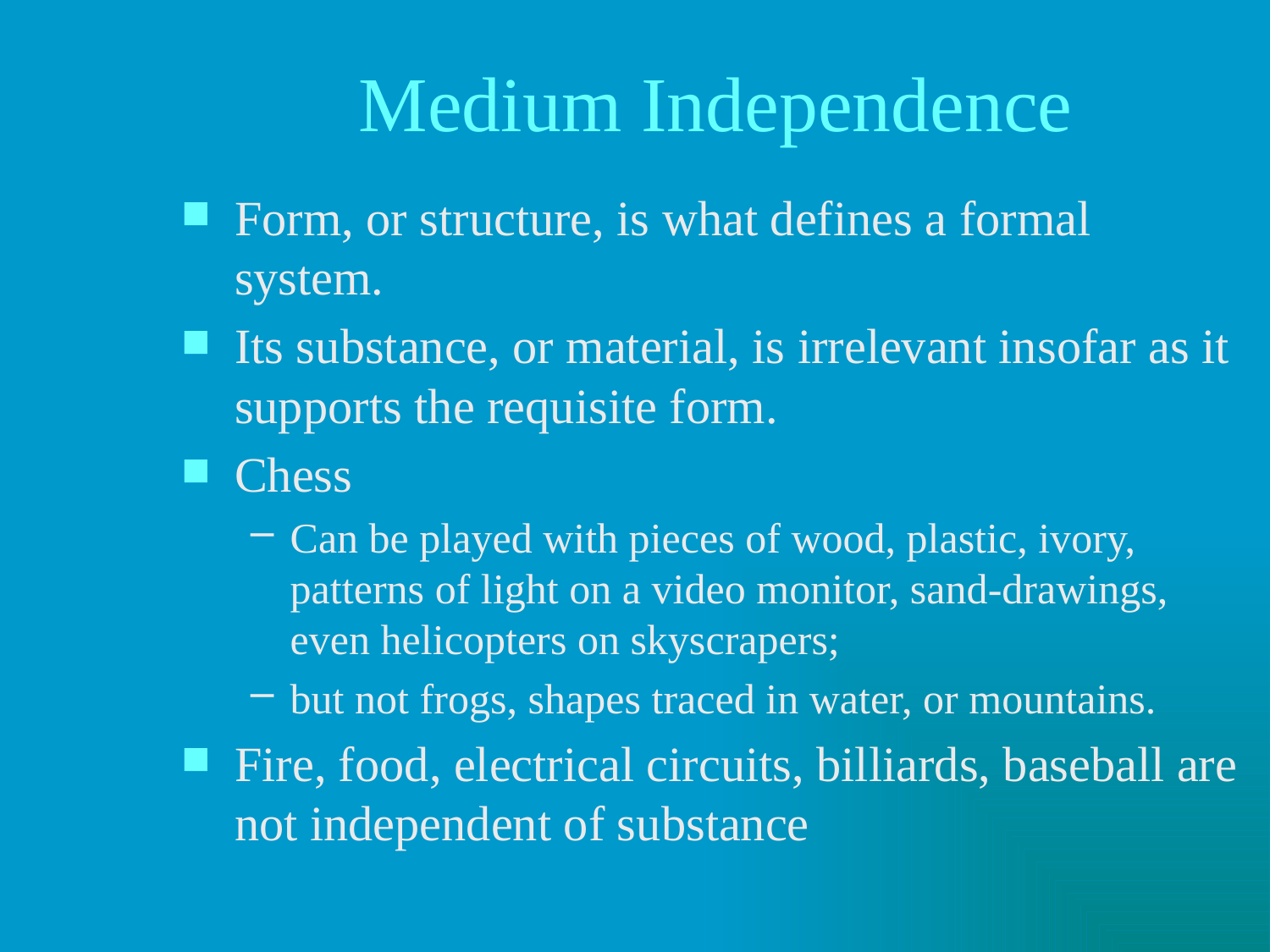

# Medium Independence
Form, or structure, is what defines a formal system.
Its substance, or material, is irrelevant insofar as it supports the requisite form.
Chess
Can be played with pieces of wood, plastic, ivory, patterns of light on a video monitor, sand-drawings, even helicopters on skyscrapers;
but not frogs, shapes traced in water, or mountains.
Fire, food, electrical circuits, billiards, baseball are not independent of substance